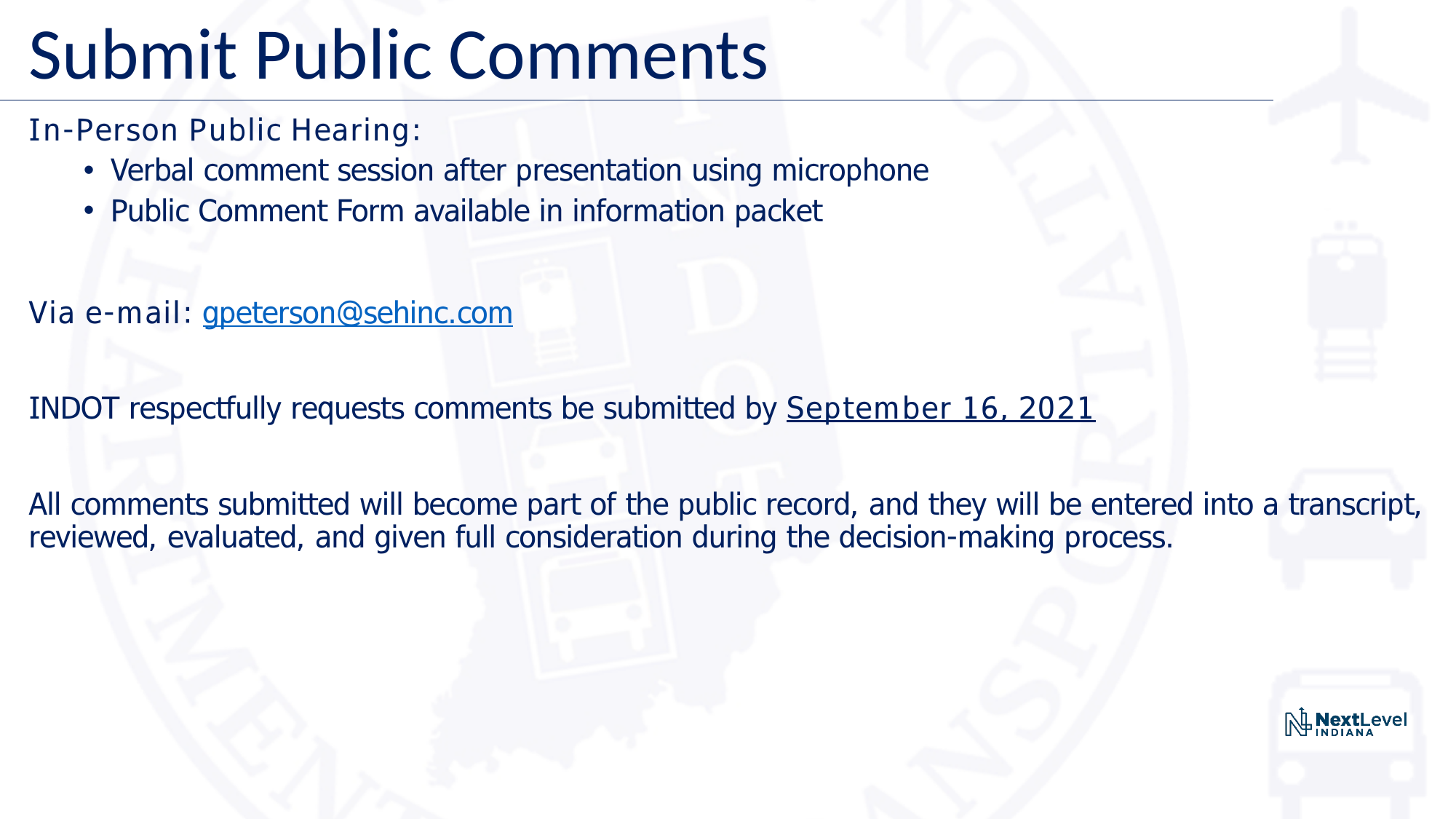

# Submit Public Comments
In-Person Public Hearing:
Verbal comment session after presentation using microphone
Public Comment Form available in information packet

Via e-mail: gpeterson@sehinc.com

INDOT respectfully requests comments be submitted by September 16, 2021

All comments submitted will become part of the public record, and they will be entered into a transcript, reviewed, evaluated, and given full consideration during the decision-making process.